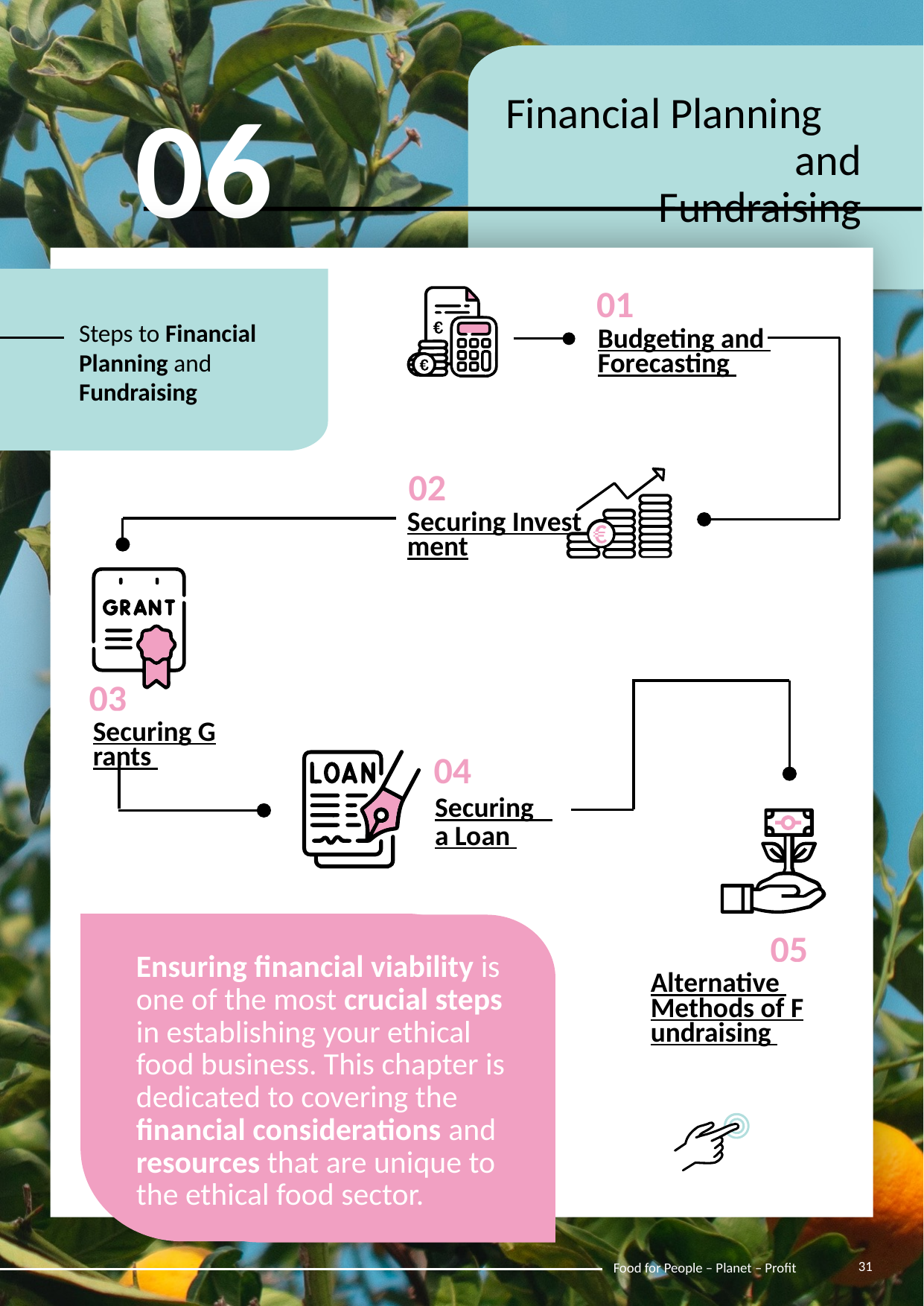

06
Financial Planning                  and Fundraising

01
Budgeting and Forecasting

Steps to Financial Planning and Fundraising
02
Securing Investment

03
Securing Grants

04
Securing   a Loan

Ensuring financial viability is one of the most crucial steps in establishing your ethical food business. This chapter is dedicated to covering the financial considerations and resources that are unique to the ethical food sector.

05
Alternative Methods of Fundraising

31
Food for People – Planet – Profit